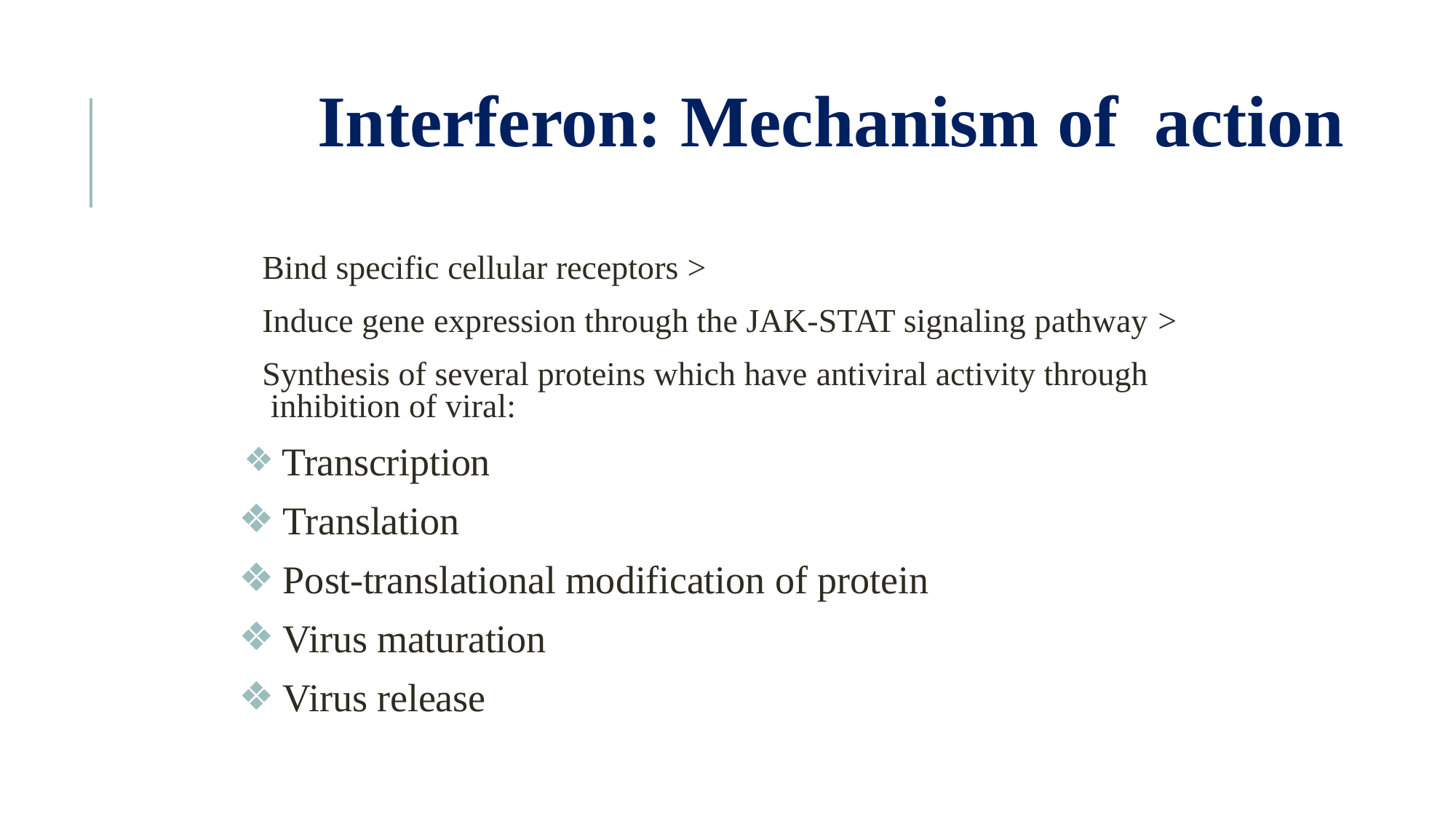

# Interferon: Mechanism of  action
Bind specific cellular receptors >
Induce gene expression through the JAK-STAT signaling pathway >
Synthesis of several proteins which have antiviral activity through  inhibition of viral:
Transcription
Translation
Post-translational modification of protein
Virus maturation
Virus release